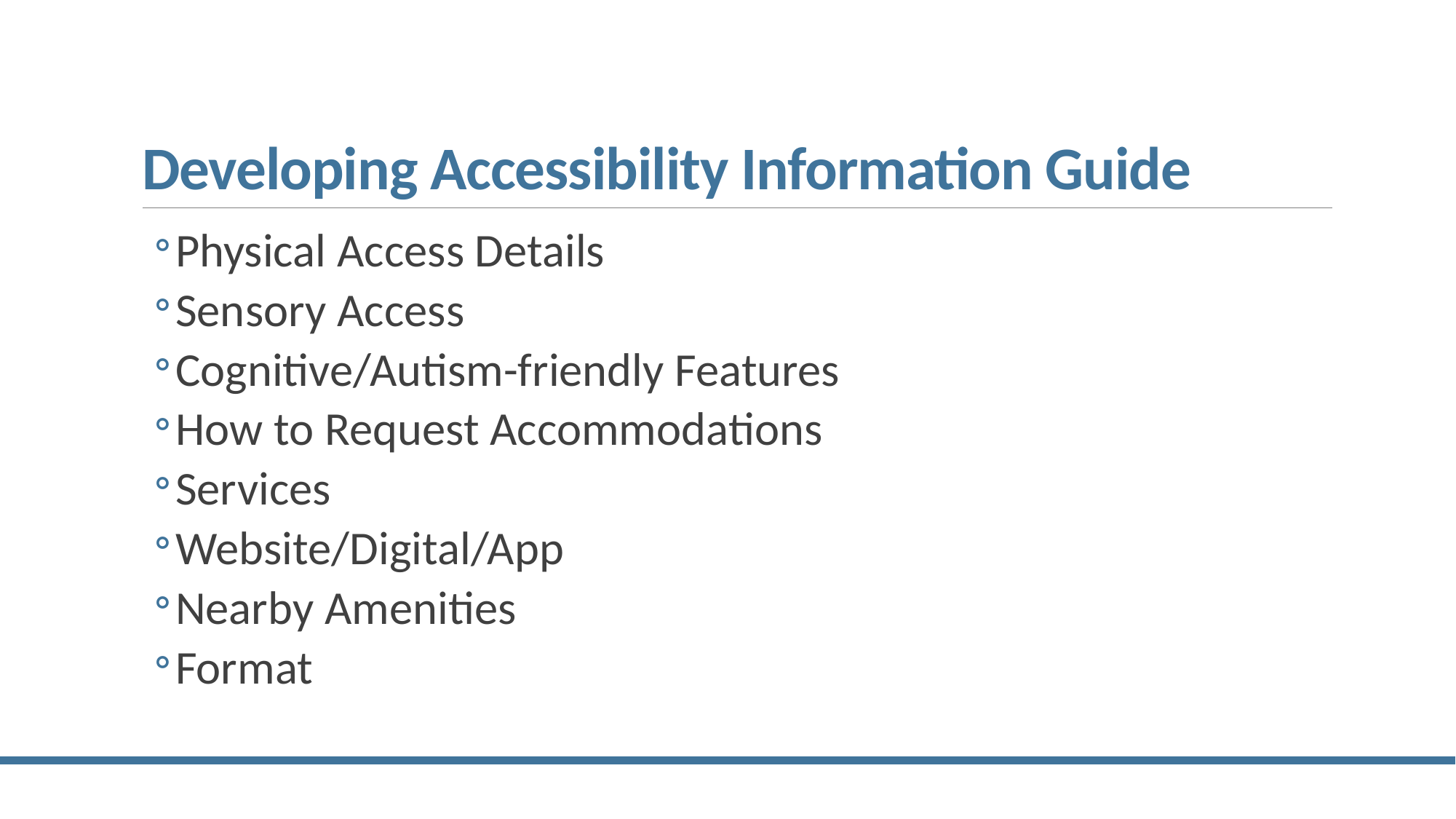

# Developing Accessibility Information Guide
Physical Access Details
Sensory Access
Cognitive/Autism-friendly Features
How to Request Accommodations
Services
Website/Digital/App
Nearby Amenities
Format